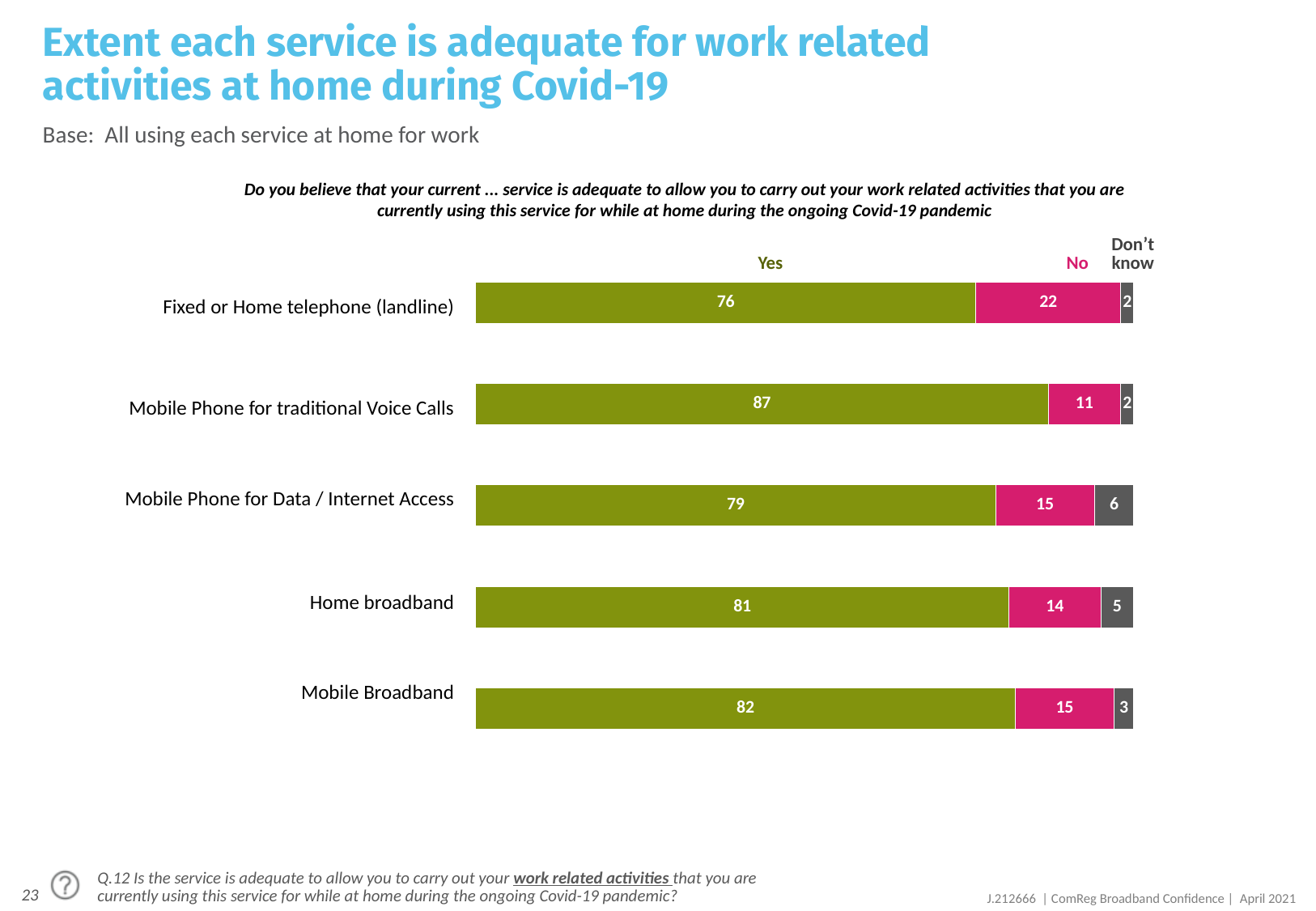

# Extent each service is adequate for work related activities at home during Covid-19
Base:  All using each service at home for work
Do you believe that your current ... service is adequate to allow you to carry out your work related activities that you are currently using this service for while at home during the ongoing Covid-19 pandemic
| Yes | No | Don’t know |
| --- | --- | --- |

### Chart

| Category | Yes | No | DK |
|---|---|---|---|
| Fixed or Home telephone (landline) | 76.0 | 22.0 | 2.0 |
|  | None | None | None |
| Mobile Phone for traditional Voice Calls | 87.0 | 11.0 | 2.0 |
|  | None | None | None |
| Mobile Phone for Data / Internet Access | 79.0 | 15.0 | 6.0 |
|  | None | None | None |
| Home broadband | 81.0 | 14.0 | 5.0 |
|  | None | None | None |
| Mobile Broadband | 82.0 | 15.0 | 3.0 |
| Fixed or Home telephone (landline) |
| --- |
|  |
| Mobile Phone for traditional Voice Calls |
|  |
| Mobile Phone for Data / Internet Access |
|  |
| Home broadband |
|  |
| Mobile Broadband |
|  |
| --- |
|  |

Q.12 Is the service is adequate to allow you to carry out your work related activities that you are currently using this service for while at home during the ongoing Covid-19 pandemic?